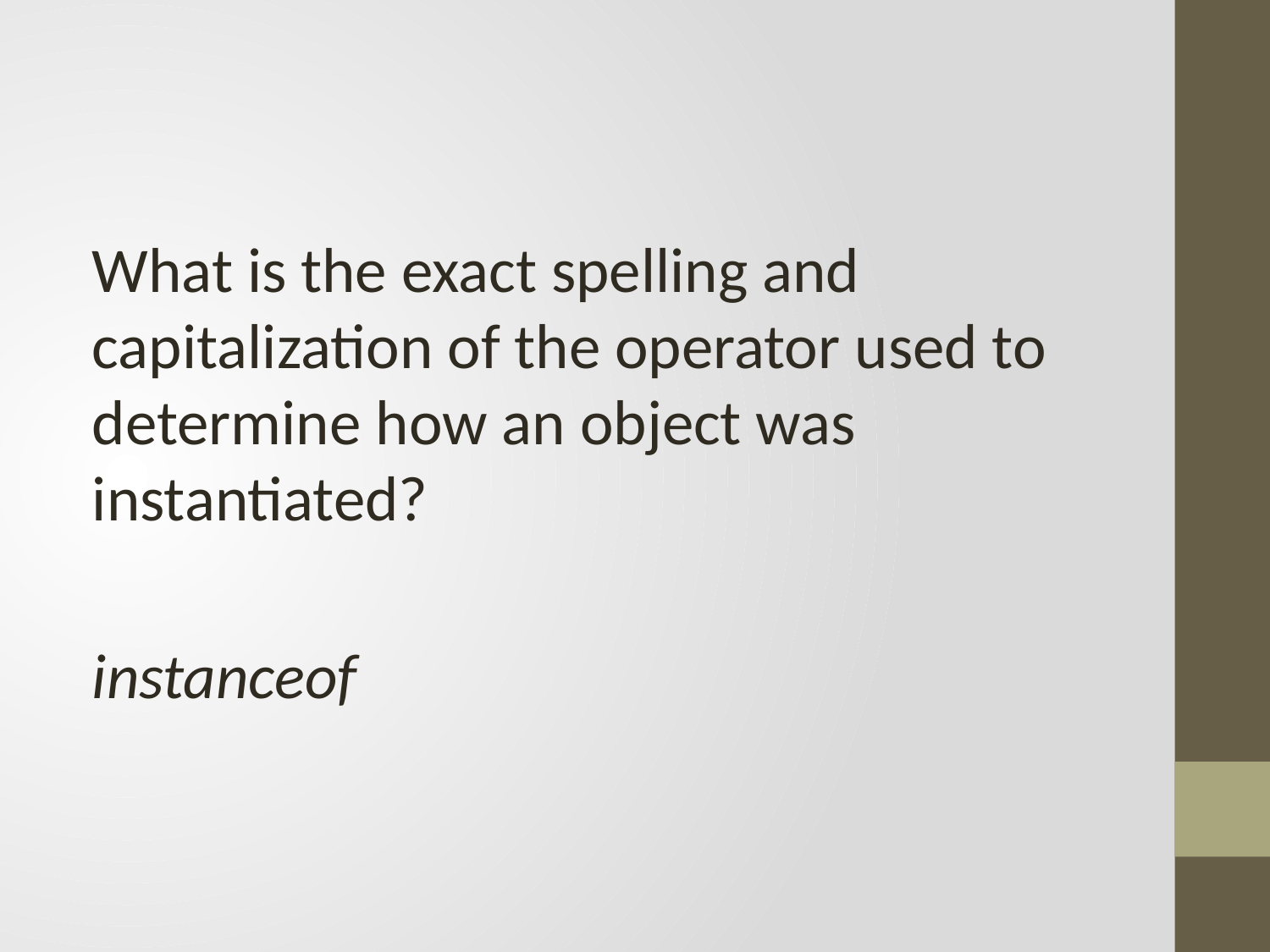

#
What is the exact spelling and capitalization of the operator used to determine how an object was instantiated?

instanceof